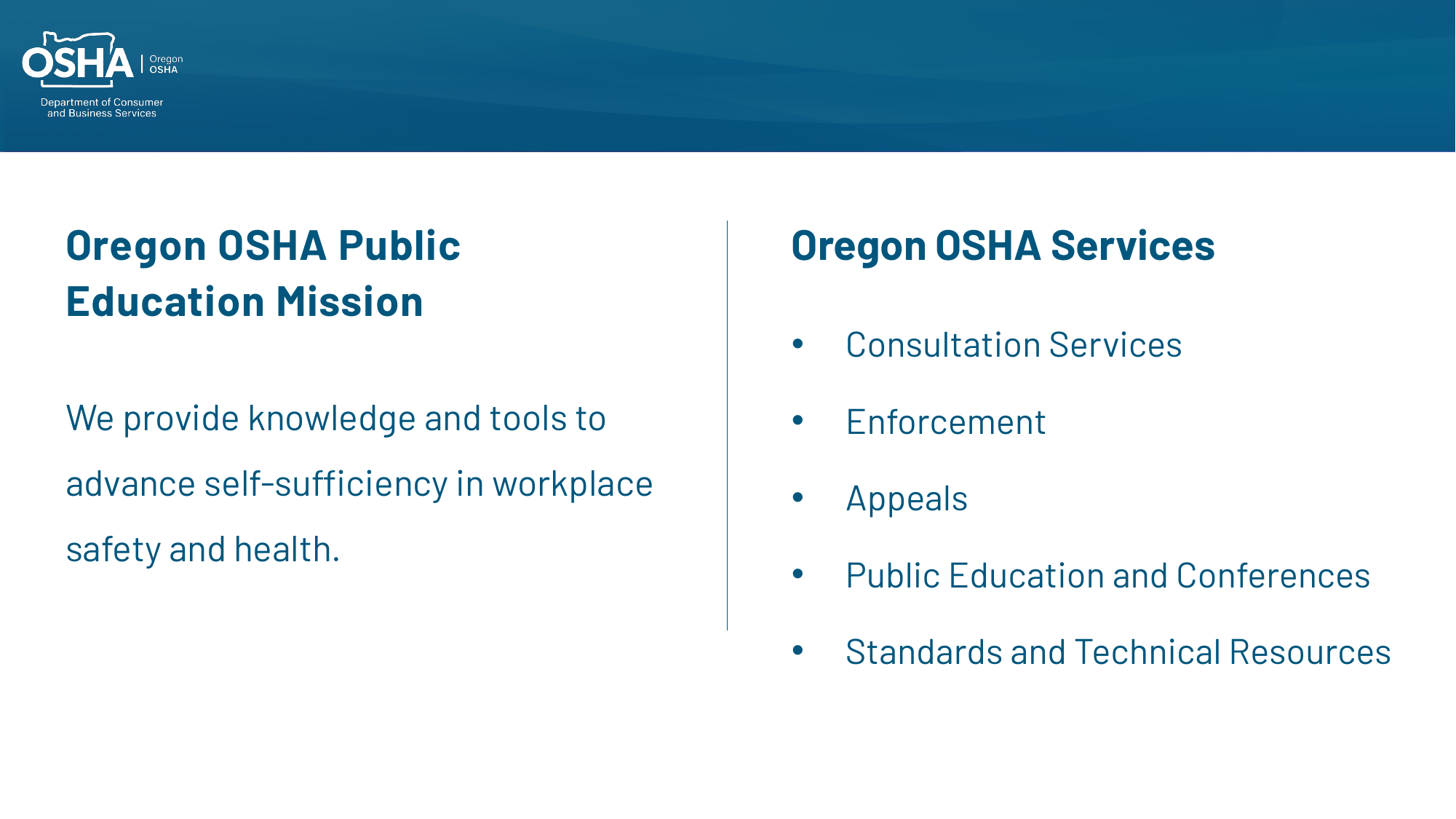

# Oregon OSHA Public Education Mission
Oregon OSHA Services
Consultation Services
Enforcement
Appeals
Public Education and Conferences
Standards and Technical Resources
We provide knowledge and tools to advance self-sufficiency in workplace safety and health.